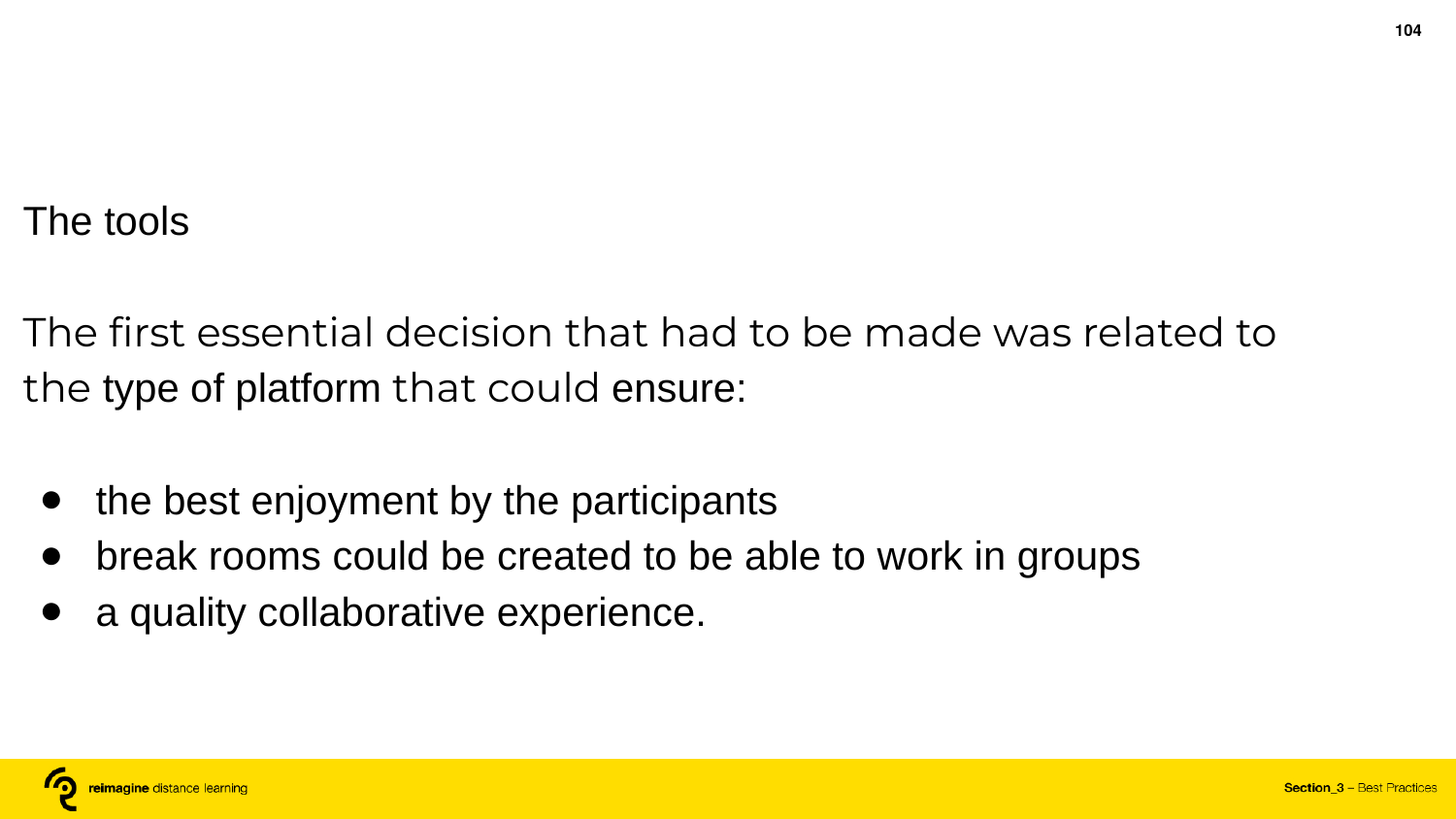

104
The tools

The first essential decision that had to be made was related to the type of platform that could ensure:

the best enjoyment by the participants
break rooms could be created to be able to work in groups
a quality collaborative experience.